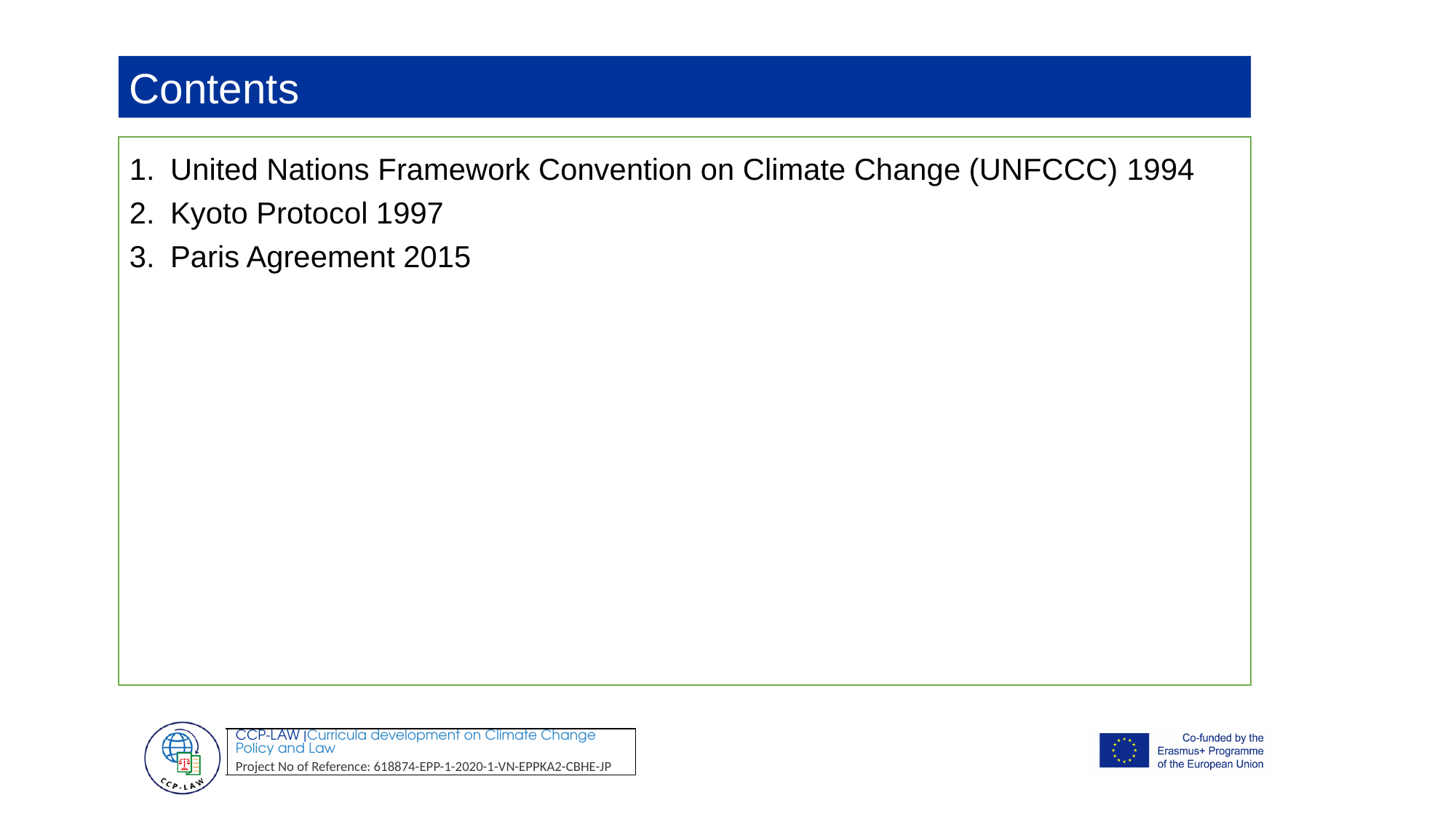

Contents
United Nations Framework Convention on Climate Change (UNFCCC) 1994
Kyoto Protocol 1997
Paris Agreement 2015